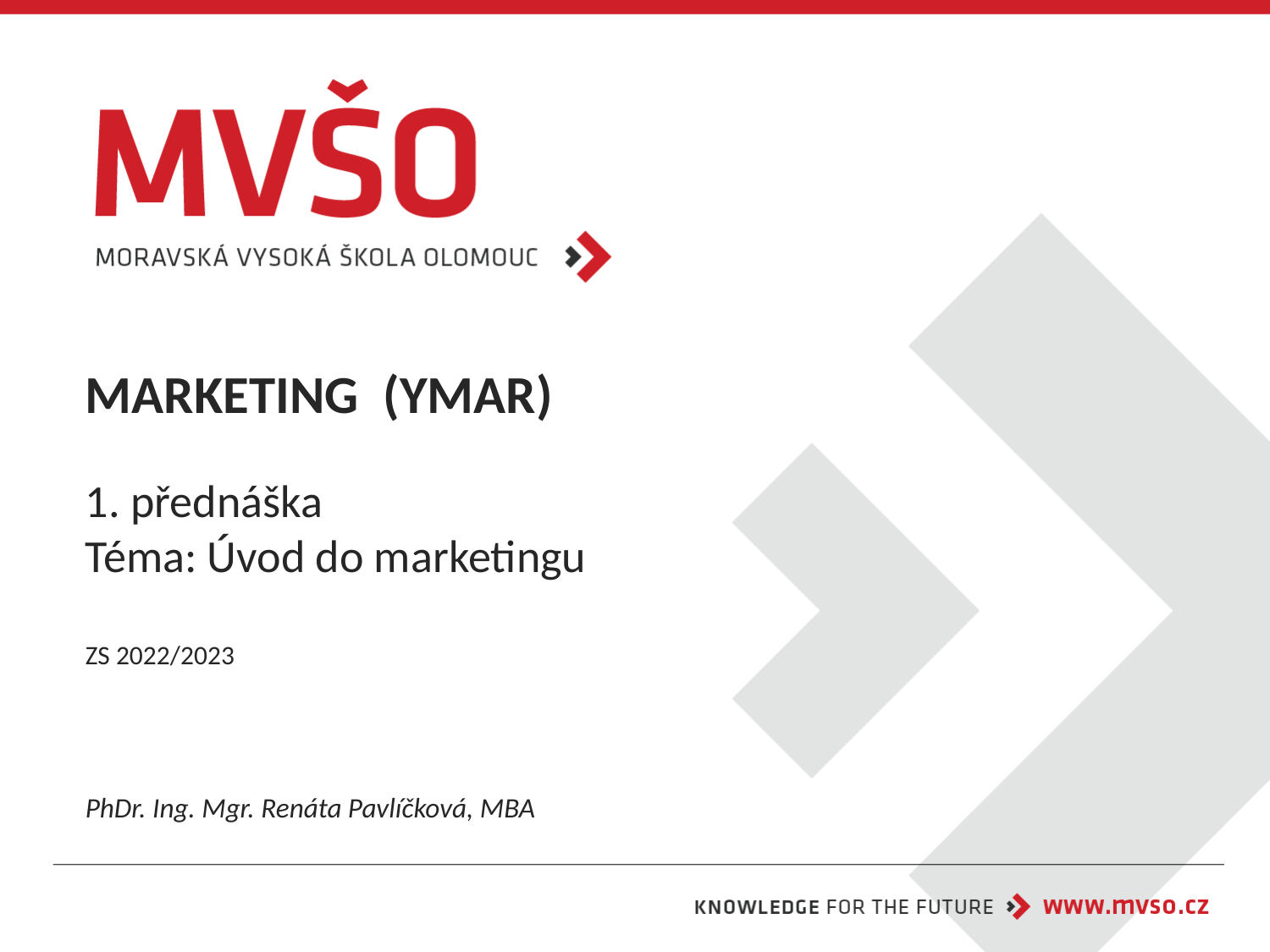

# MARKETING  (YMAR) 1. přednáška Téma: Úvod do marketingu ZS 2022/2023
PhDr. Ing. Mgr. Renáta Pavlíčková, MBA